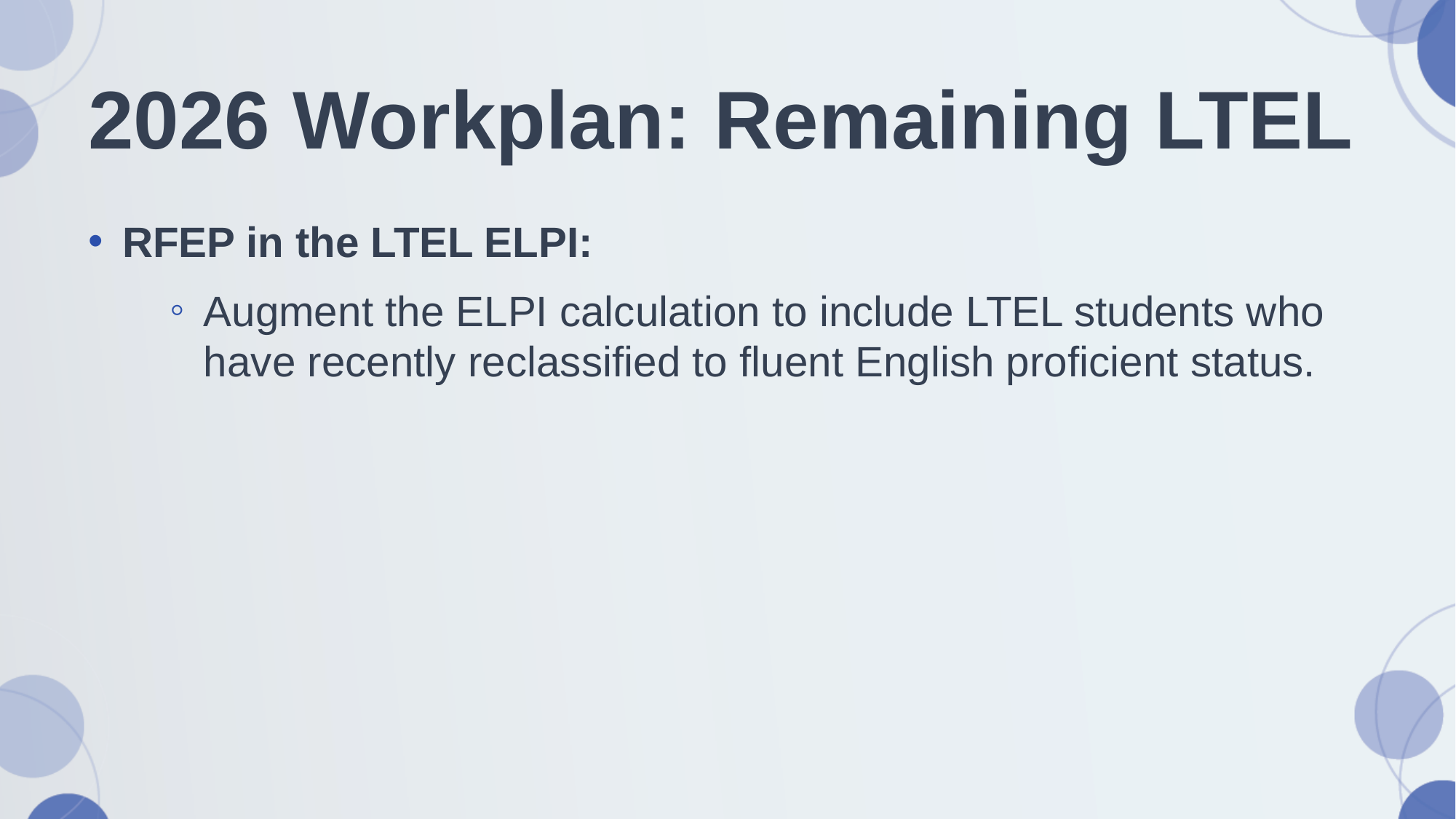

# 2026 Workplan: Remaining LTEL
RFEP in the LTEL ELPI:
Augment the ELPI calculation to include LTEL students who have recently reclassified to fluent English proficient status.